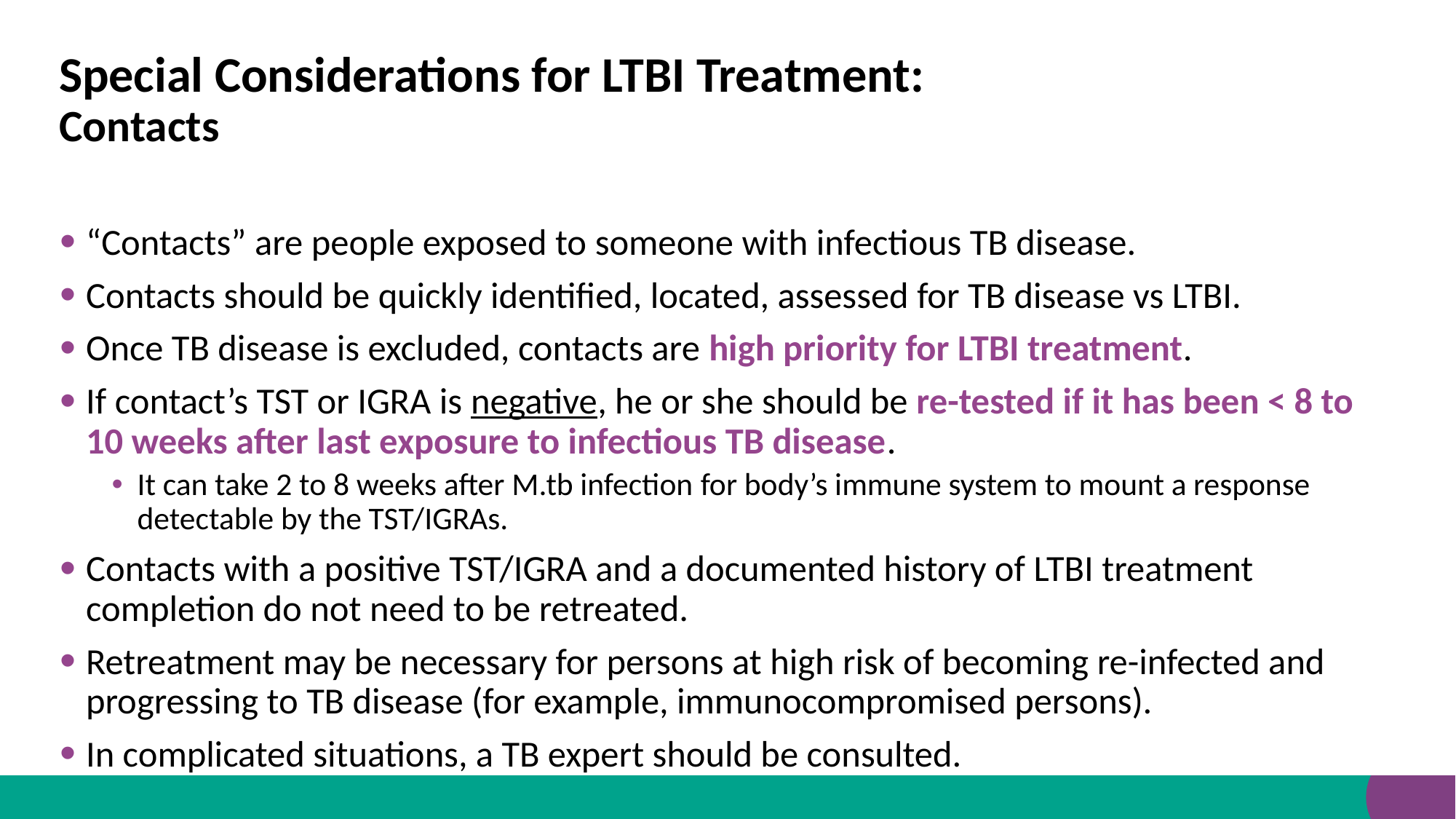

# Special Considerations for LTBI Treatment: Contacts

“Contacts” are people exposed to someone with infectious TB disease.
Contacts should be quickly identified, located, assessed for TB disease vs LTBI.
Once TB disease is excluded, contacts are high priority for LTBI treatment.
If contact’s TST or IGRA is negative, he or she should be re-tested if it has been < 8 to 10 weeks after last exposure to infectious TB disease.
It can take 2 to 8 weeks after M.tb infection for body’s immune system to mount a response detectable by the TST/IGRAs.
Contacts with a positive TST/IGRA and a documented history of LTBI treatment completion do not need to be retreated.
Retreatment may be necessary for persons at high risk of becoming re-infected and progressing to TB disease (for example, immunocompromised persons).
In complicated situations, a TB expert should be consulted.